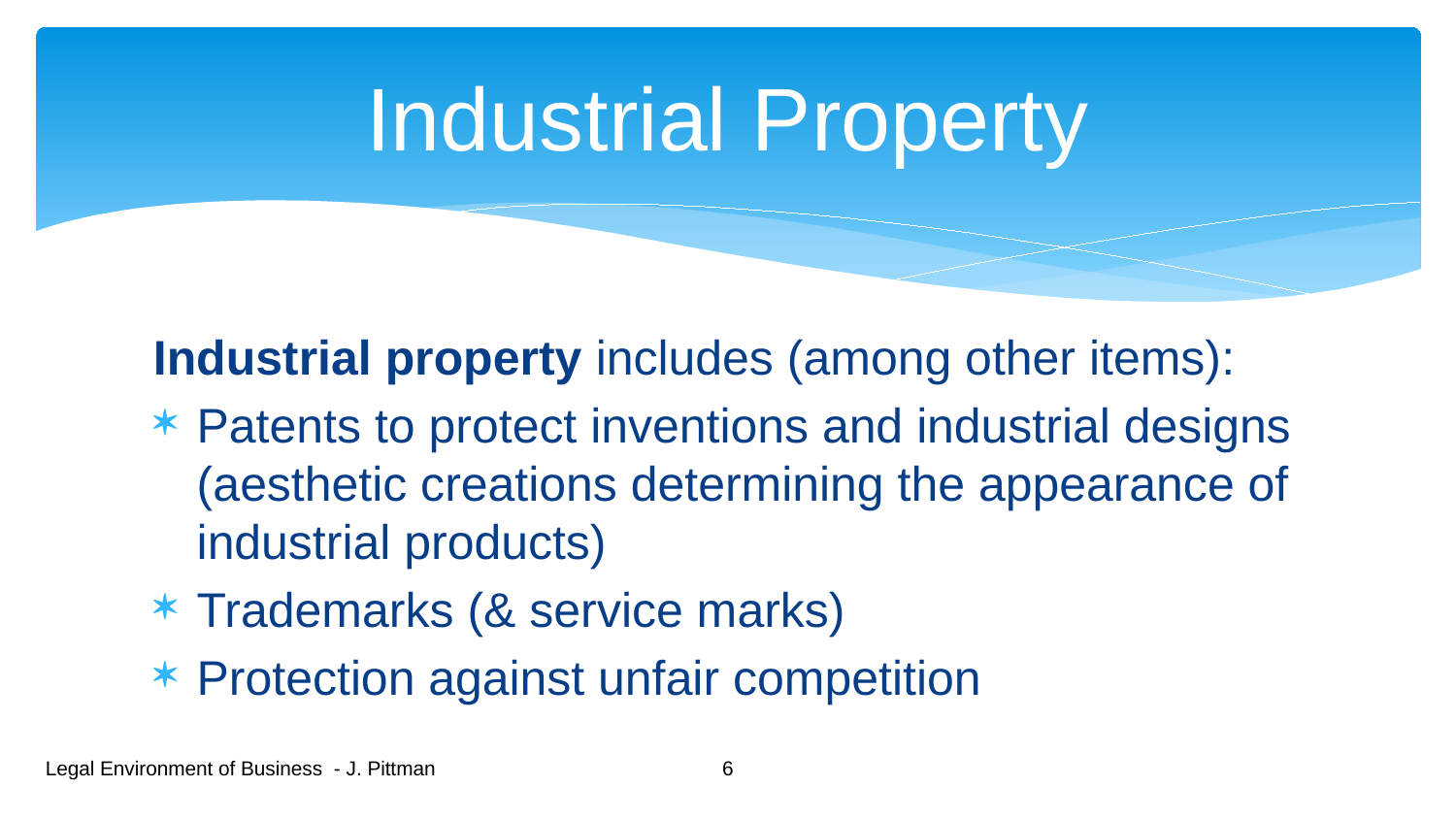

# Industrial Property
Industrial property includes (among other items):
Patents to protect inventions and industrial designs (aesthetic creations determining the appearance of industrial products)
Trademarks (& service marks)
Protection against unfair competition

Legal Environment of Business  - J. Pittman
6